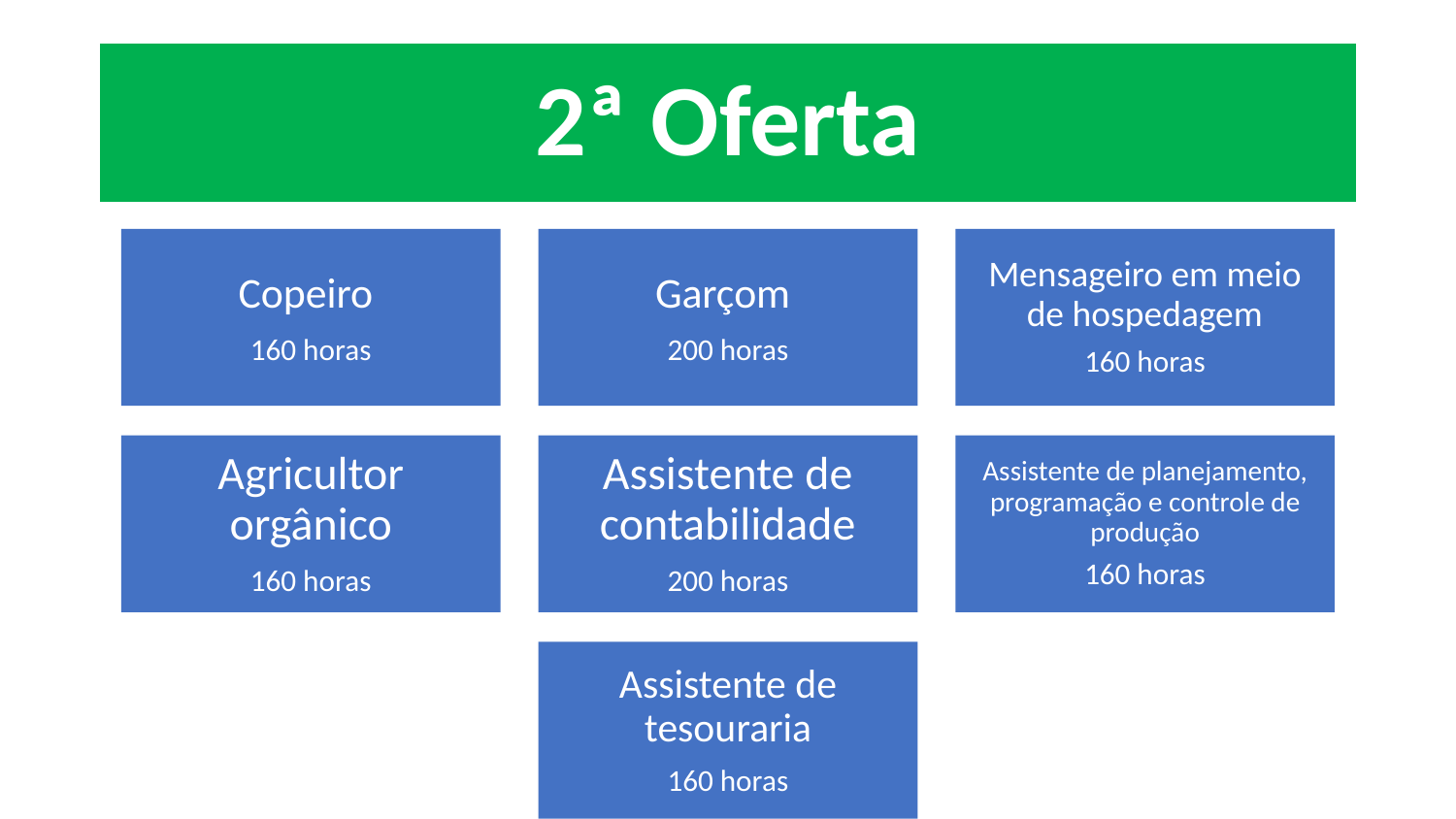

# 2ª Oferta

Copeiro
160 horas

Garçom
200 horas

Mensageiro em meio de hospedagem
160 horas

Agricultor orgânico
160 horas

Assistente de contabilidade
200 horas

Assistente de planejamento, programação e controle de produção
160 horas

Assistente de tesouraria
160 horas